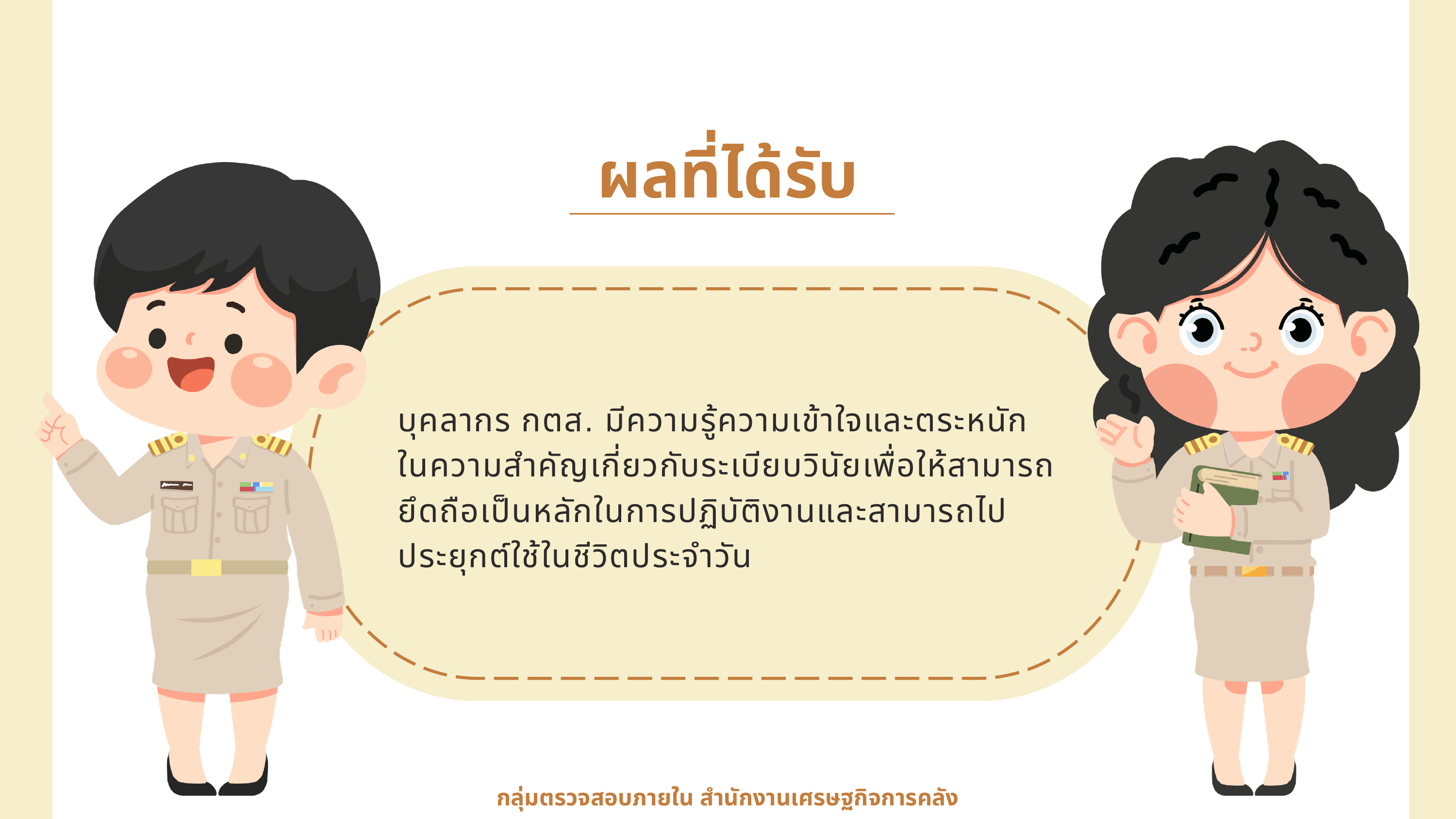

ผลที่ได้รับ

บุคลากร กตส. มีความรู้ความเข้าใจและตระหนัก
ในความสำคัญเกี่ยวกับระเบียบวินัยเพื่อให้สามารถยึดถือเป็นหลักในการปฏิบัติงานและสามารถไป
ประยุกต์ใช้ในชีวิตประจำวัน

กลุ่มตรวจสอบภายใน สำนักงานเศรษฐกิจการคลัง